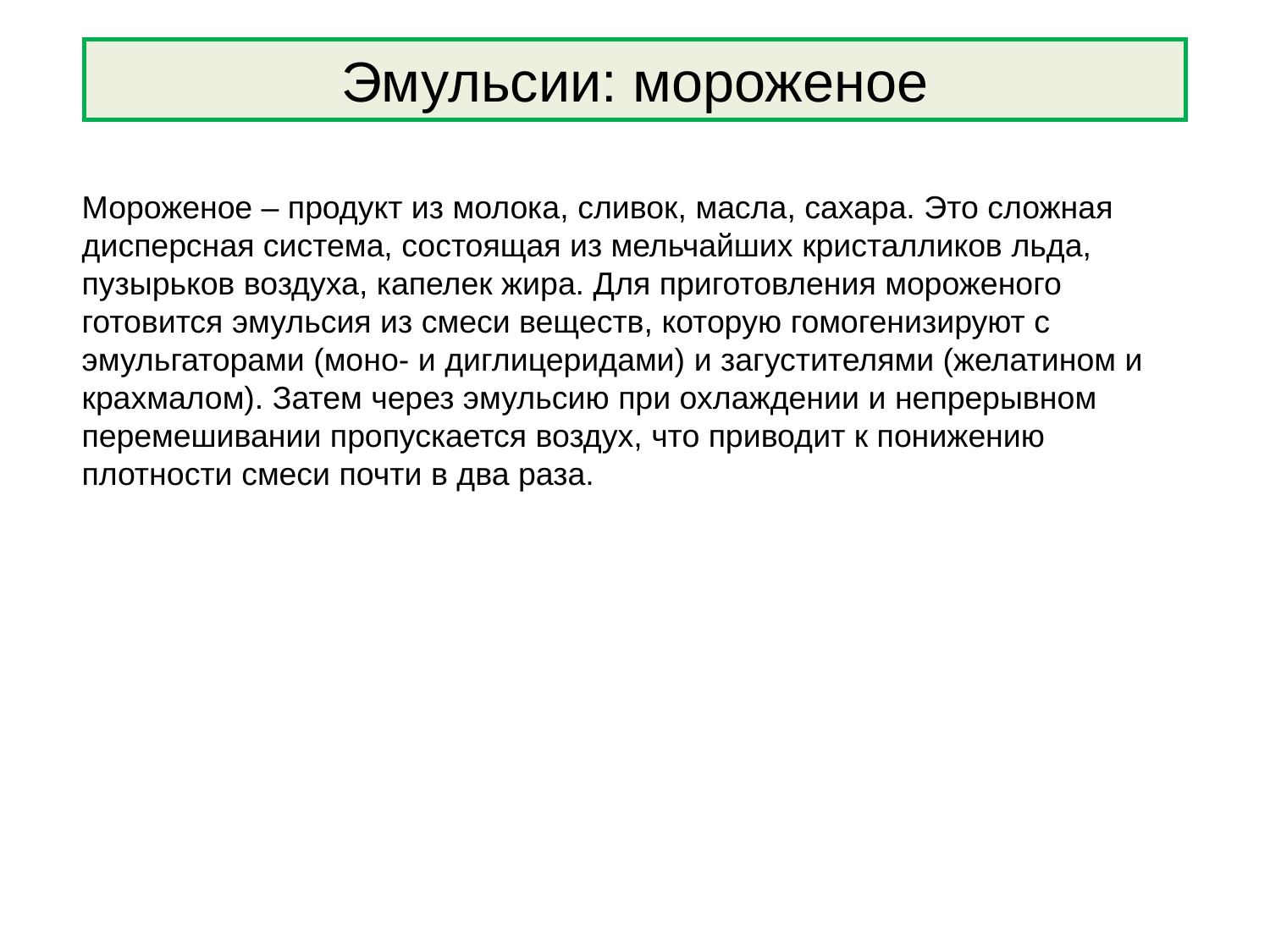

Эмульсии: мороженое
Мороженое – продукт из молока, сливок, масла, сахара. Это сложная дисперсная система, состоящая из мельчайших кристалликов льда, пузырьков воздуха, капелек жира. Для приготовления мороженого готовится эмульсия из смеси веществ, которую гомогенизируют с эмульгаторами (моно- и диглицеридами) и загустителями (желатином и крахмалом). Затем через эмульсию при охлаждении и непрерывном перемешивании пропускается воздух, что приводит к понижению плотности смеси почти в два раза.